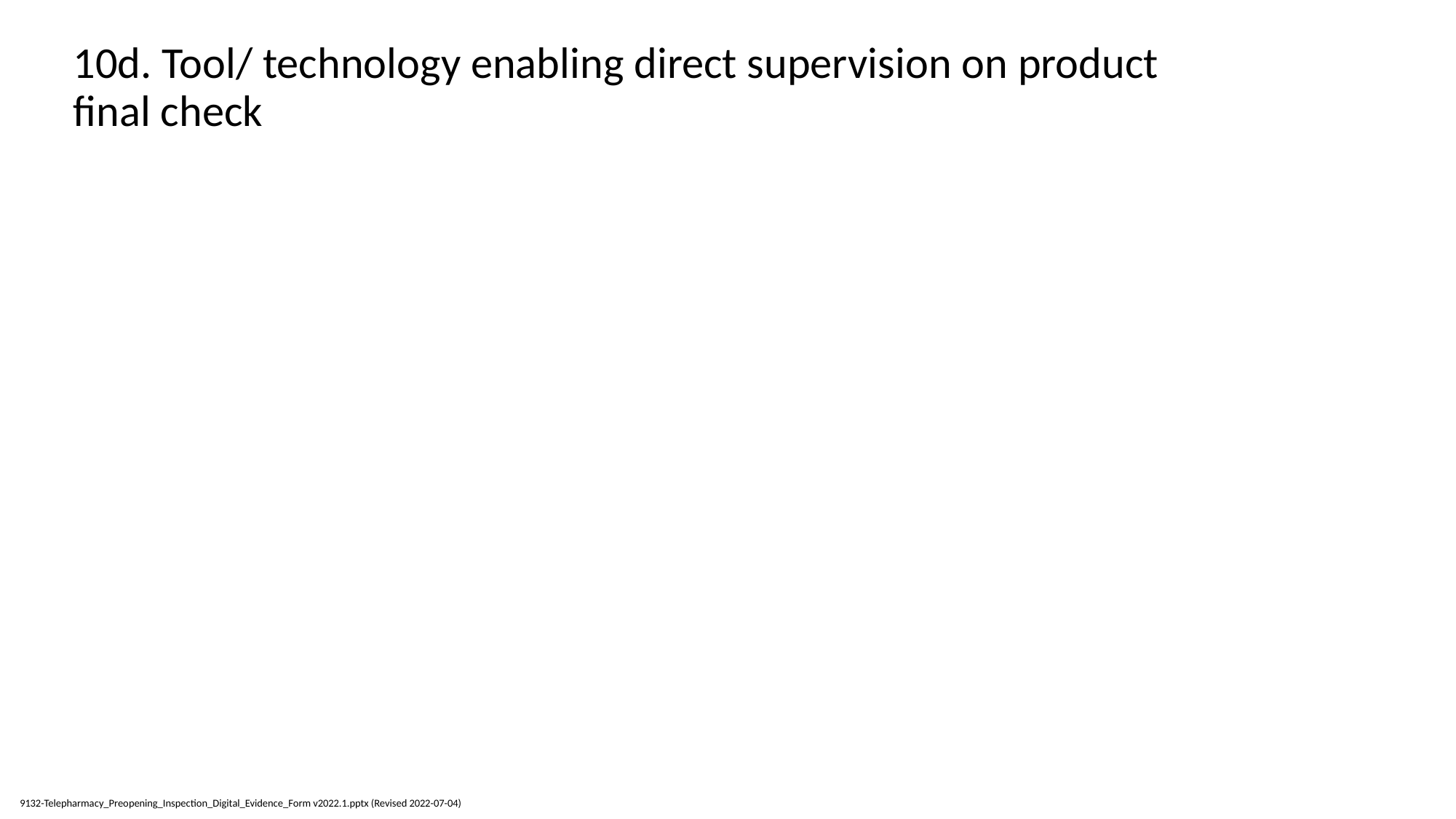

# 10d. Tool/ technology enabling direct supervision on product final check